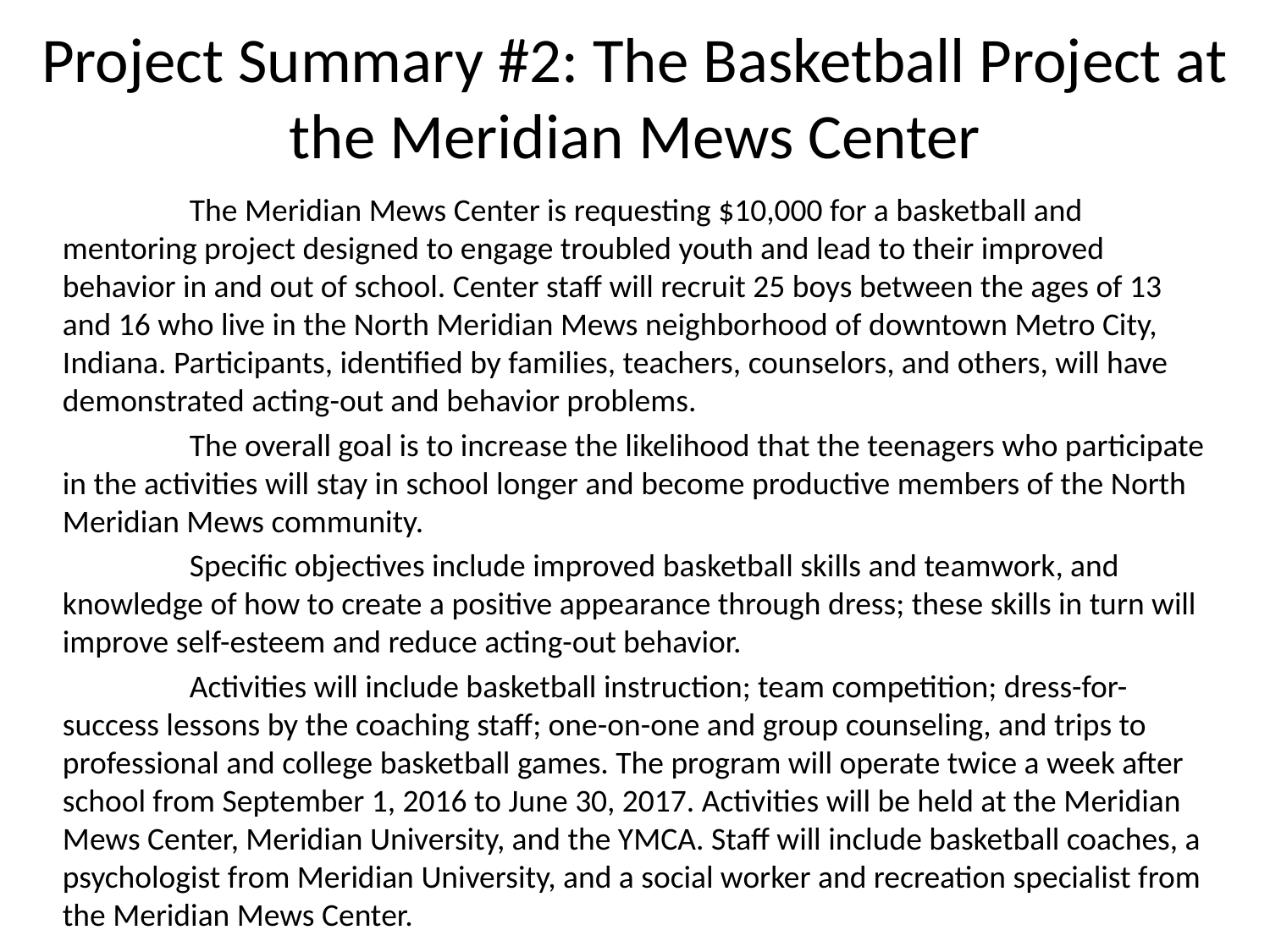

# Project Summary #2: The Basketball Project at the Meridian Mews Center
	The Meridian Mews Center is requesting $10,000 for a basketball and mentoring project designed to engage troubled youth and lead to their improved behavior in and out of school. Center staff will recruit 25 boys between the ages of 13 and 16 who live in the North Meridian Mews neighborhood of downtown Metro City, Indiana. Participants, identified by families, teachers, counselors, and others, will have demonstrated acting-out and behavior problems.
	The overall goal is to increase the likelihood that the teenagers who participate in the activities will stay in school longer and become productive members of the North Meridian Mews community.
	Specific objectives include improved basketball skills and teamwork, and knowledge of how to create a positive appearance through dress; these skills in turn will improve self-esteem and reduce acting-out behavior.
	Activities will include basketball instruction; team competition; dress-for-success lessons by the coaching staff; one-on-one and group counseling, and trips to professional and college basketball games. The program will operate twice a week after school from September 1, 2016 to June 30, 2017. Activities will be held at the Meridian Mews Center, Meridian University, and the YMCA. Staff will include basketball coaches, a psychologist from Meridian University, and a social worker and recreation specialist from the Meridian Mews Center.